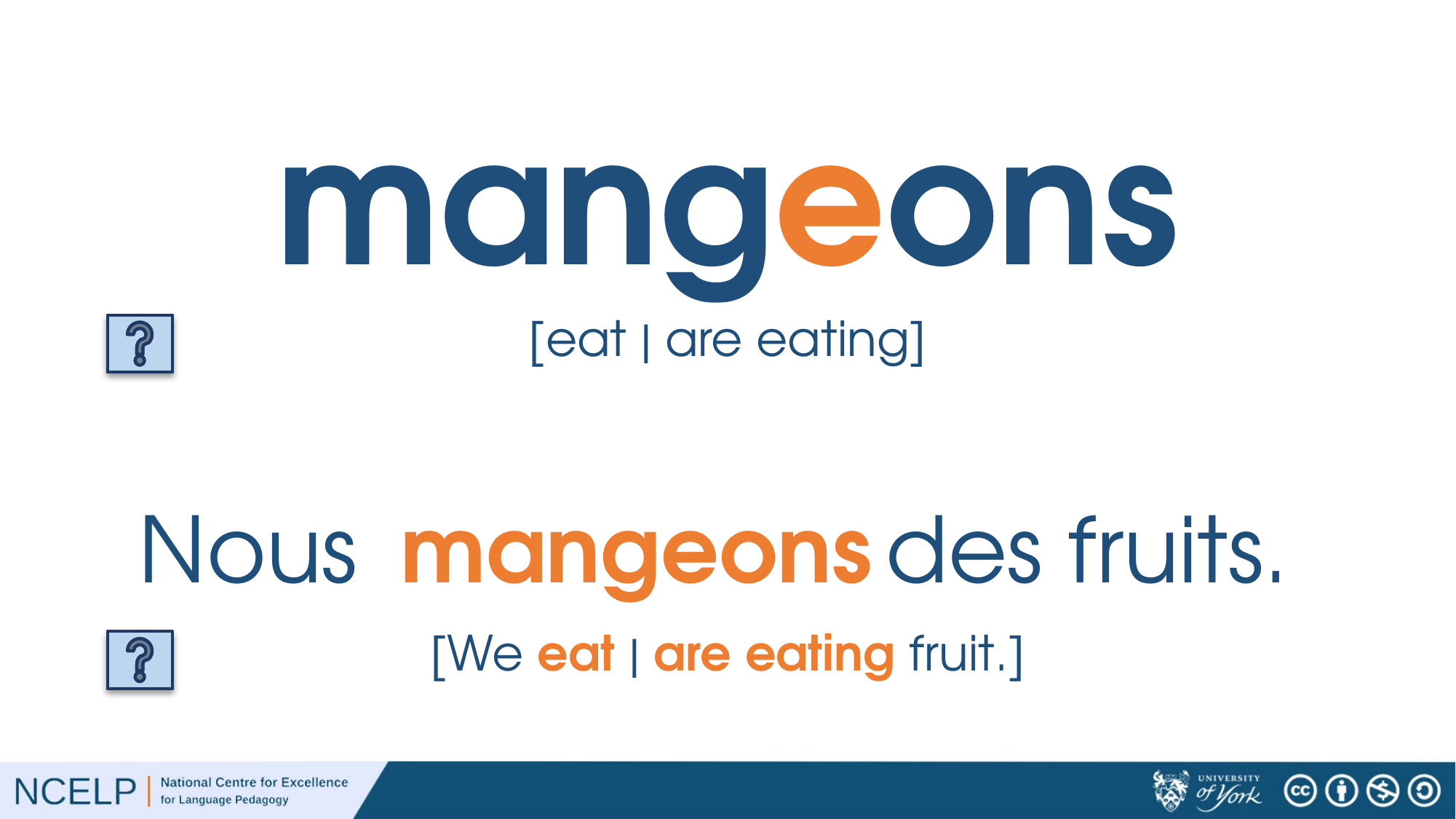

# mangeons
[eat | are eating]

mangeons
Nous                     des fruits.
[We eat | are eating fruit.]